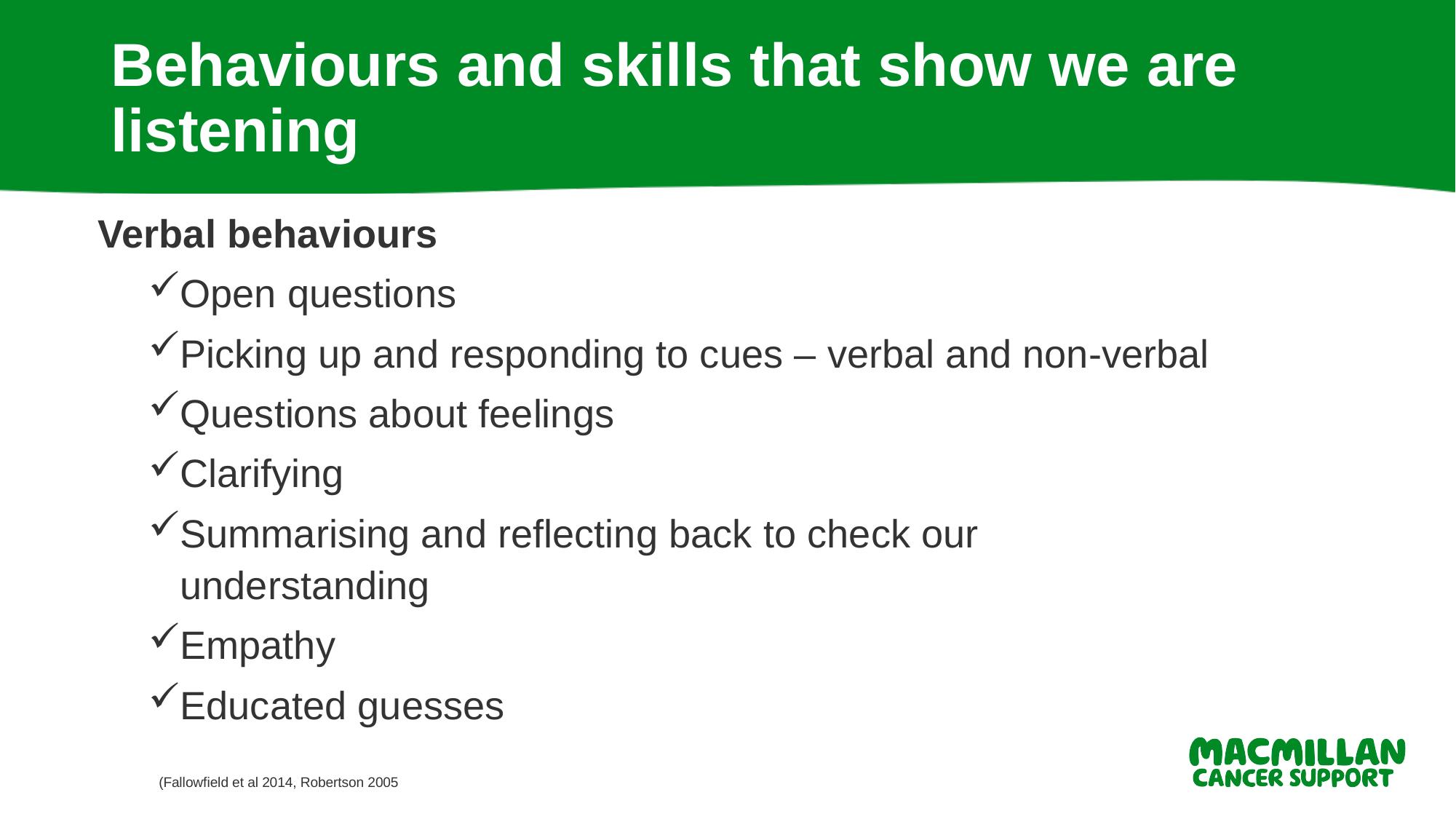

# Behaviours and skills that show we are listening
Verbal behaviours
Open questions
Picking up and responding to cues – verbal and non-verbal
Questions about feelings
Clarifying
Summarising and reflecting back to check our understanding
Empathy
Educated guesses

(Fallowfield et al 2014, Robertson 2005